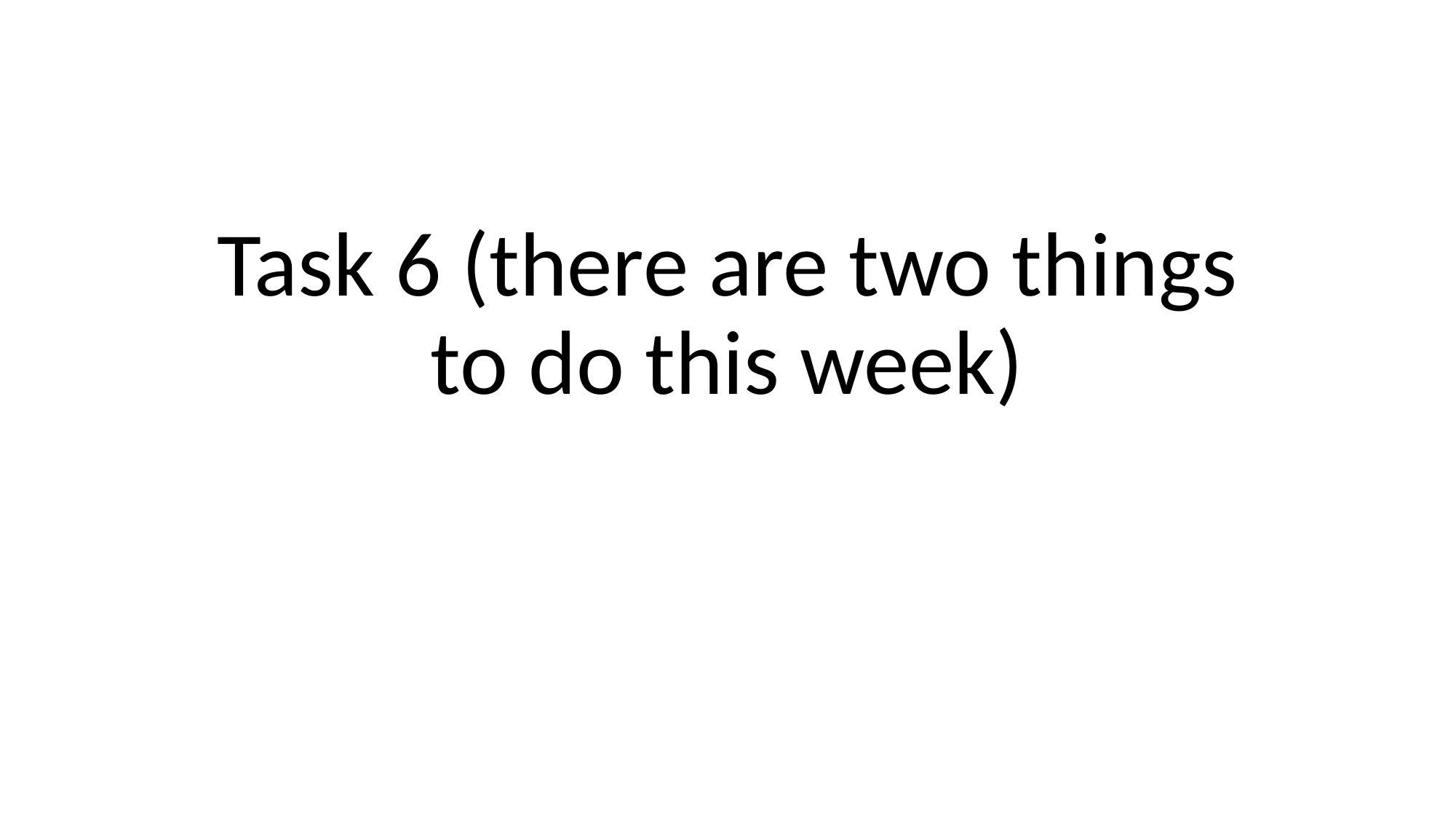

# Task 6 (there are two things to do this week)